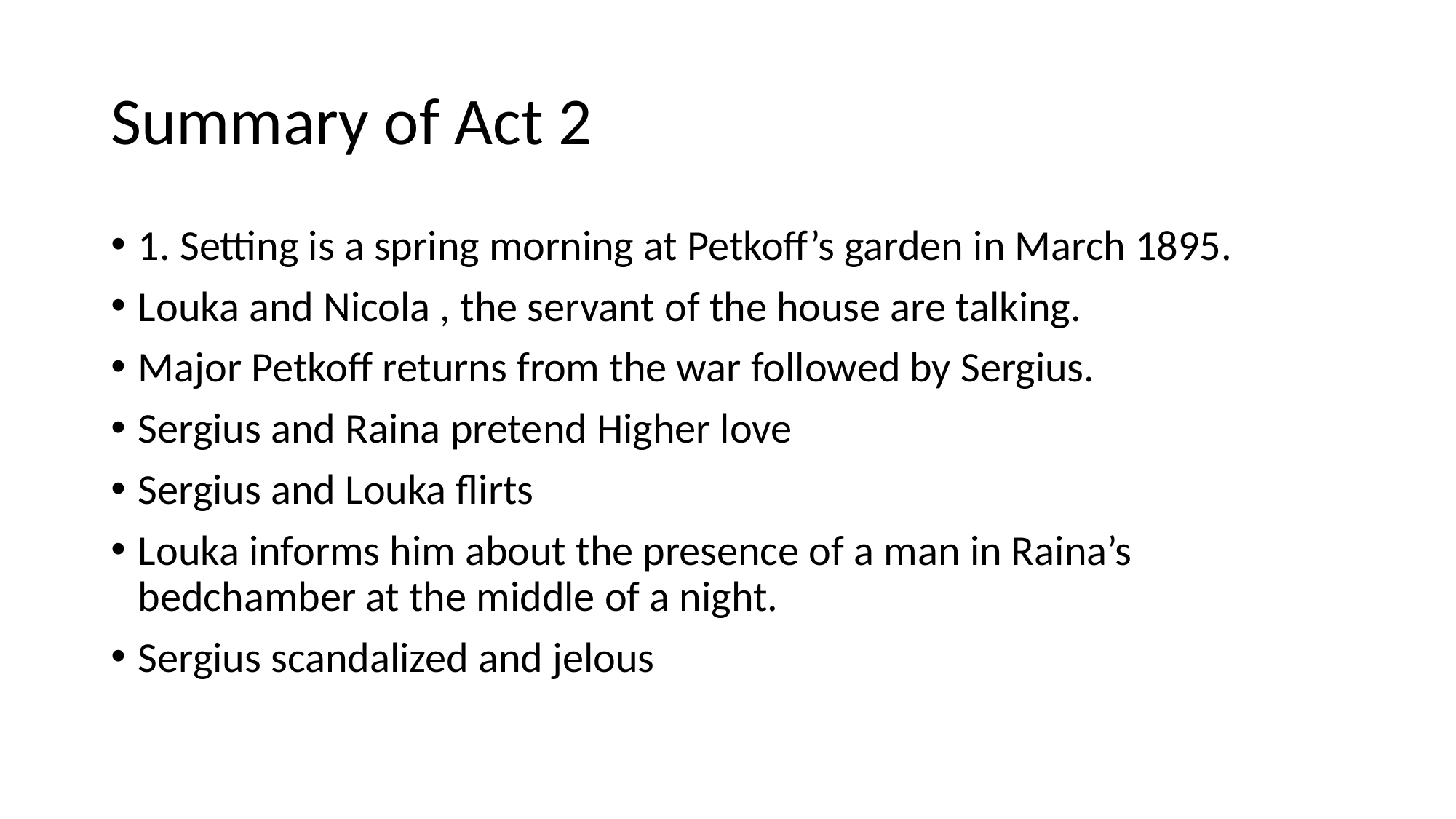

# Summary of Act 2
1. Setting is a spring morning at Petkoff’s garden in March 1895.
Louka and Nicola , the servant of the house are talking.
Major Petkoff returns from the war followed by Sergius.
Sergius and Raina pretend Higher love
Sergius and Louka flirts
Louka informs him about the presence of a man in Raina’s bedchamber at the middle of a night.
Sergius scandalized and jelous